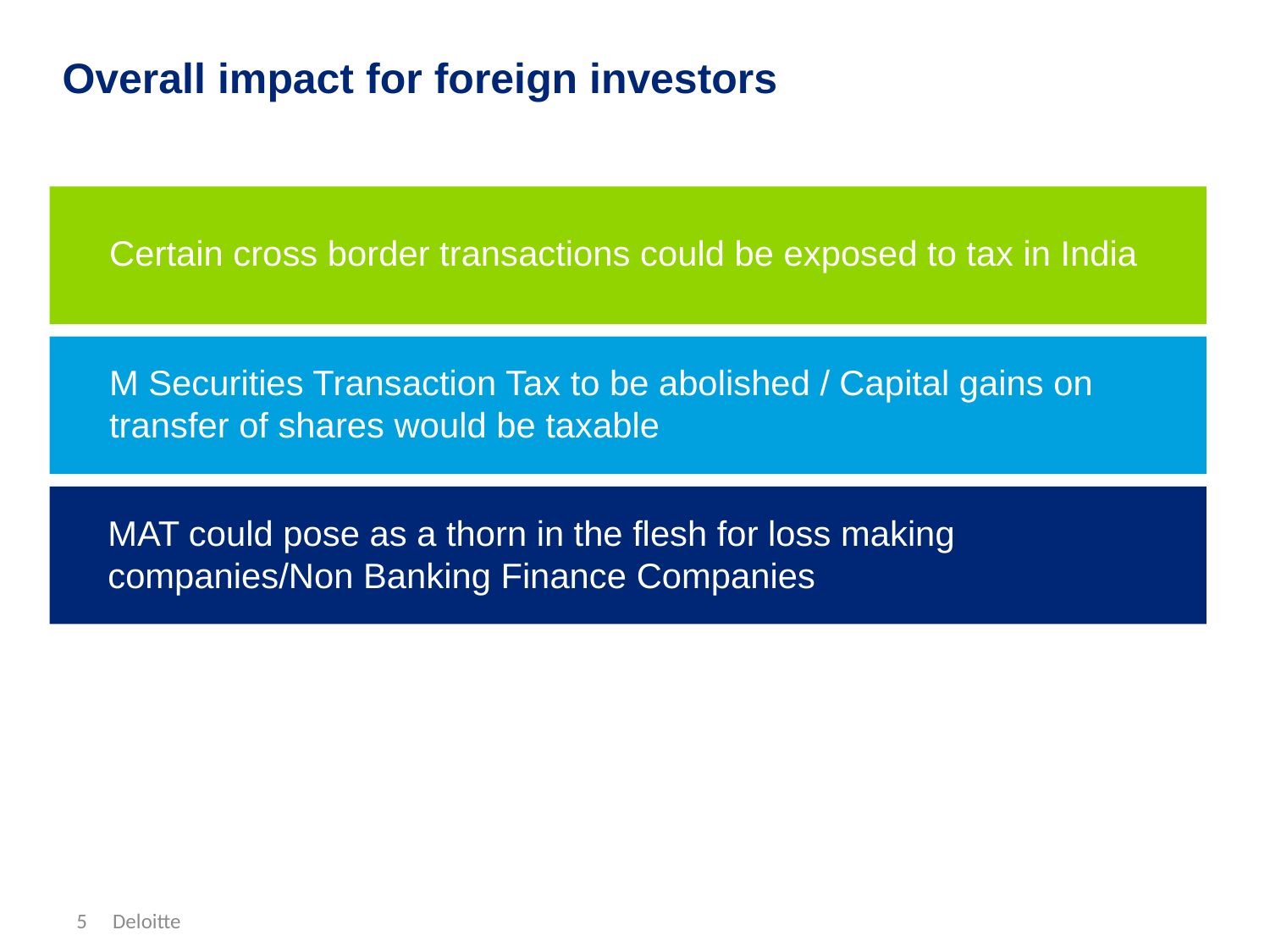

Overall impact for foreign investors

Certain cross border transactions could be exposed to tax in India

M Securities Transaction Tax to be abolished / Capital gains on transfer of shares would be taxable

MAT could pose as a thorn in the flesh for loss making companies/Non Banking Finance Companies

5
Deloitte